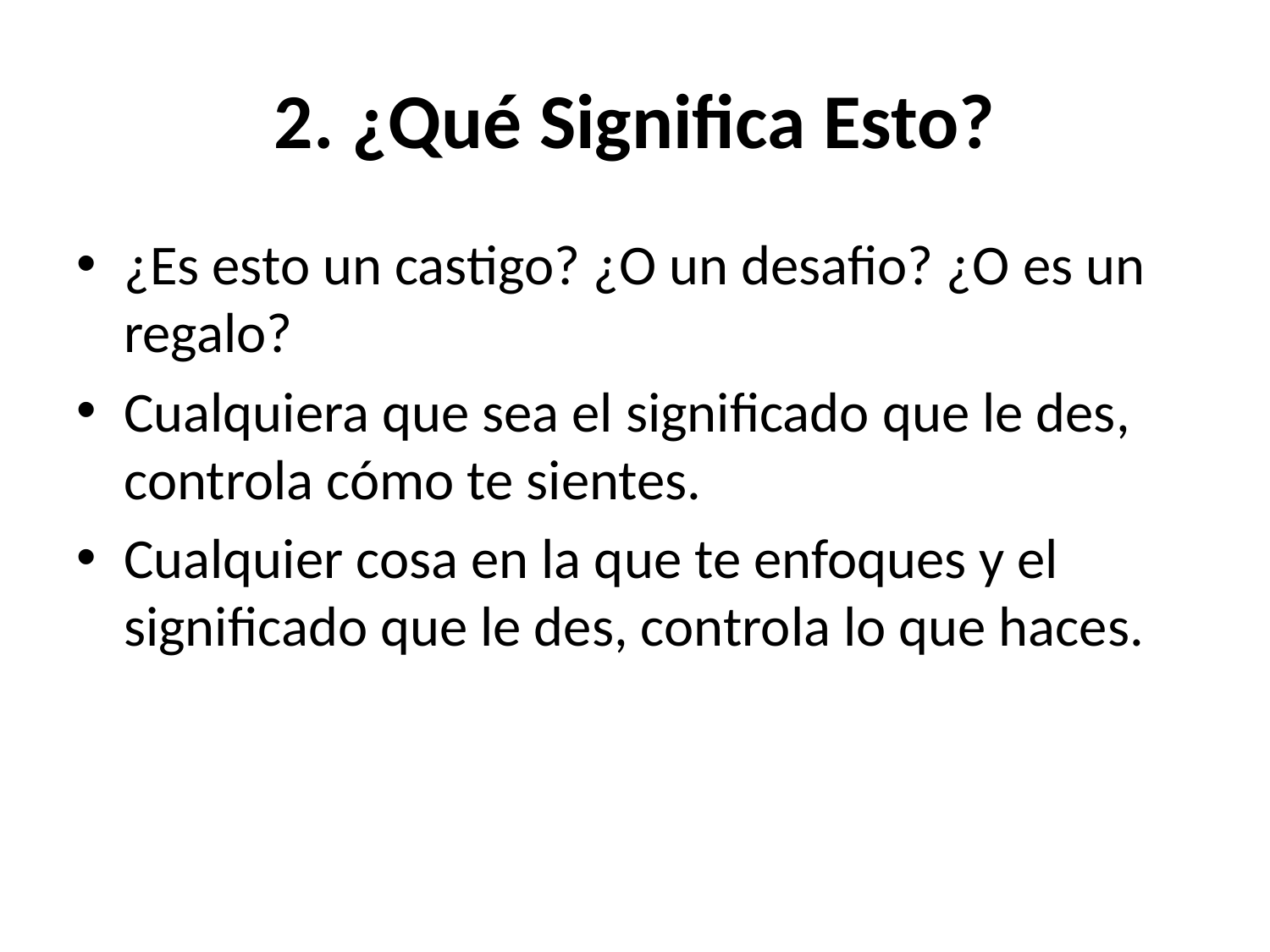

# 2. ¿Qué Significa Esto?
¿Es esto un castigo? ¿O un desafio? ¿O es un regalo?
Cualquiera que sea el significado que le des, controla cómo te sientes.
Cualquier cosa en la que te enfoques y el significado que le des, controla lo que haces.